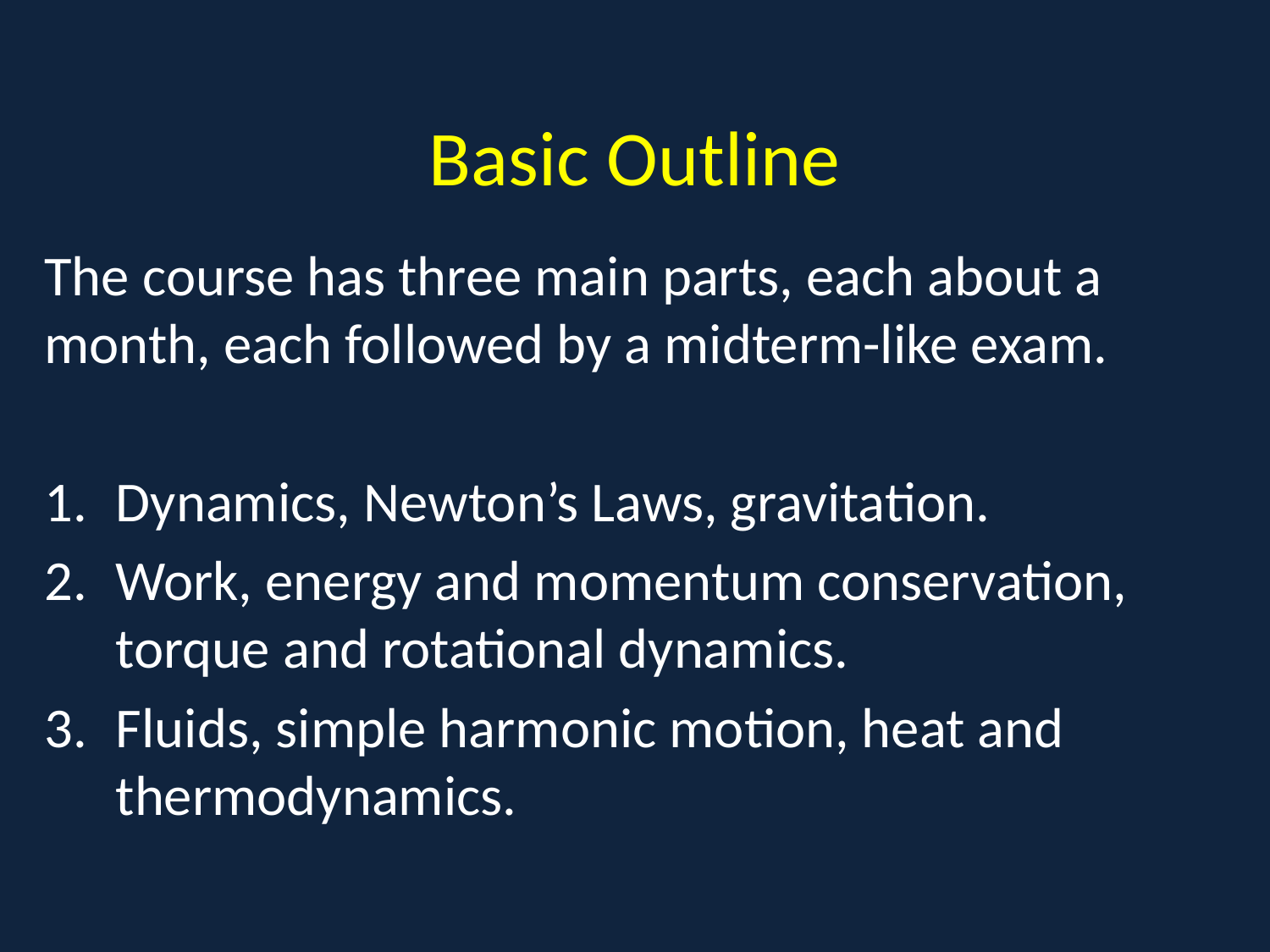

# Basic Outline
The course has three main parts, each about a month, each followed by a midterm-like exam.

Dynamics, Newton’s Laws, gravitation.
Work, energy and momentum conservation, torque and rotational dynamics.
Fluids, simple harmonic motion, heat and thermodynamics.